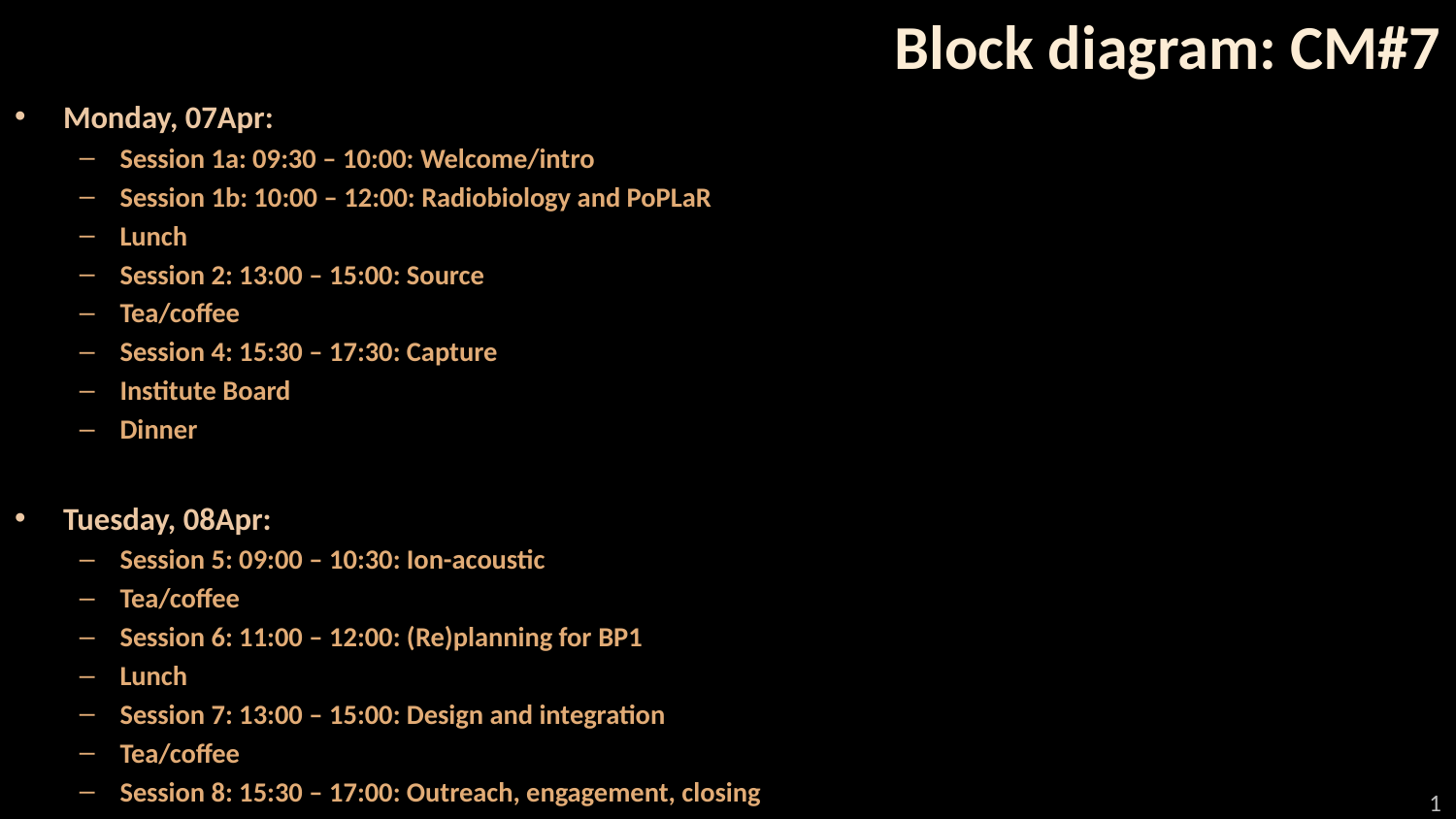

# Block diagram: CM#7
Monday, 07Apr:
Session 1a: 09:30 – 10:00: Welcome/intro
Session 1b: 10:00 – 12:00: Radiobiology and PoPLaR
Lunch
Session 2: 13:00 – 15:00: Source
Tea/coffee
Session 4: 15:30 – 17:30: Capture
Institute Board
Dinner

Tuesday, 08Apr:
Session 5: 09:00 – 10:30: Ion-acoustic
Tea/coffee
Session 6: 11:00 – 12:00: (Re)planning for BP1
Lunch
Session 7: 13:00 – 15:00: Design and integration
Tea/coffee
Session 8: 15:30 – 17:00: Outreach, engagement, closing
1